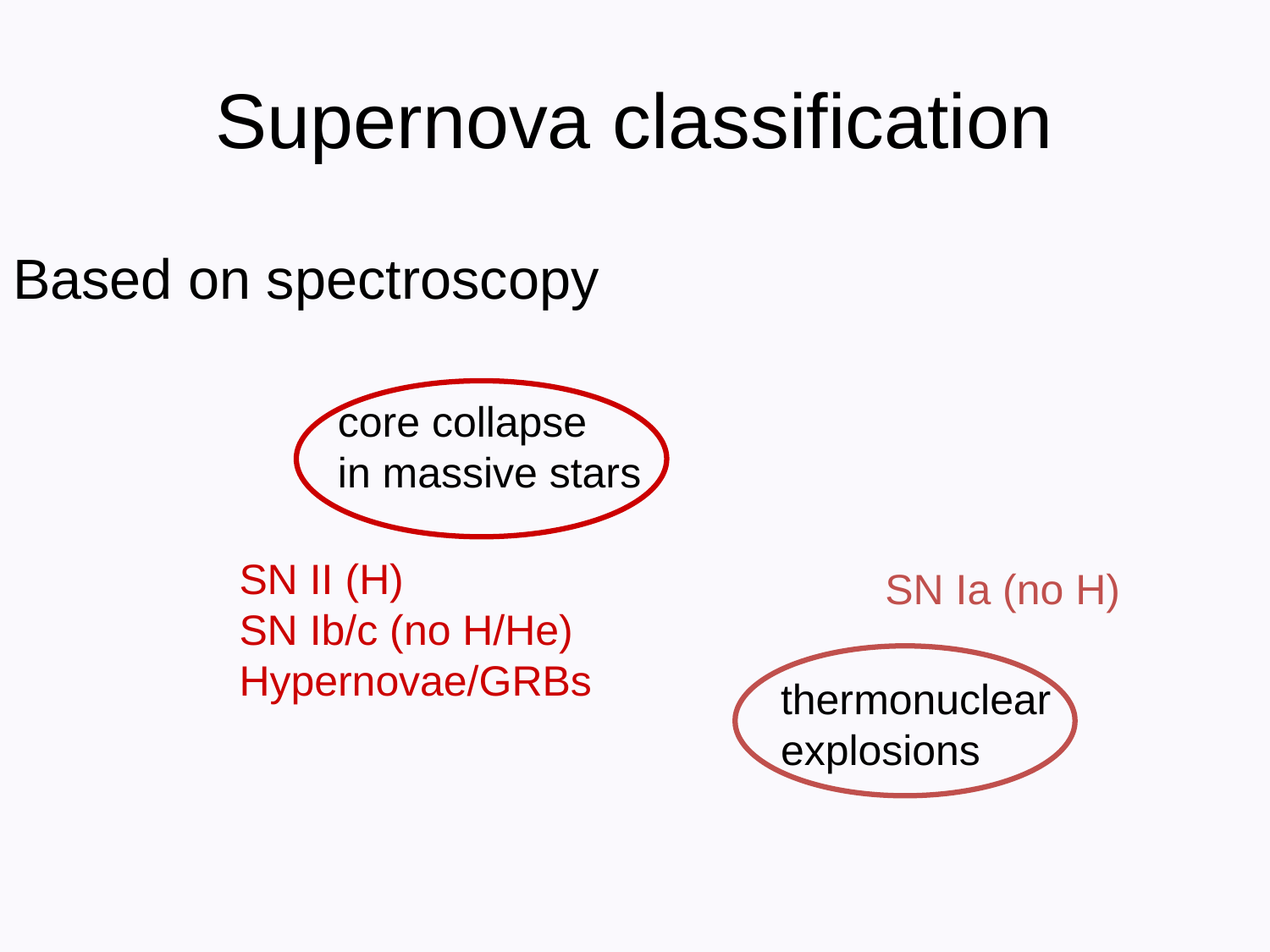

# Supernova classification
Based on spectroscopy

core collapse
in massive stars
SN II (H)
SN Ib/c (no H/He)
Hypernovae/GRBs
SN Ia (no H)

thermonuclear
explosions